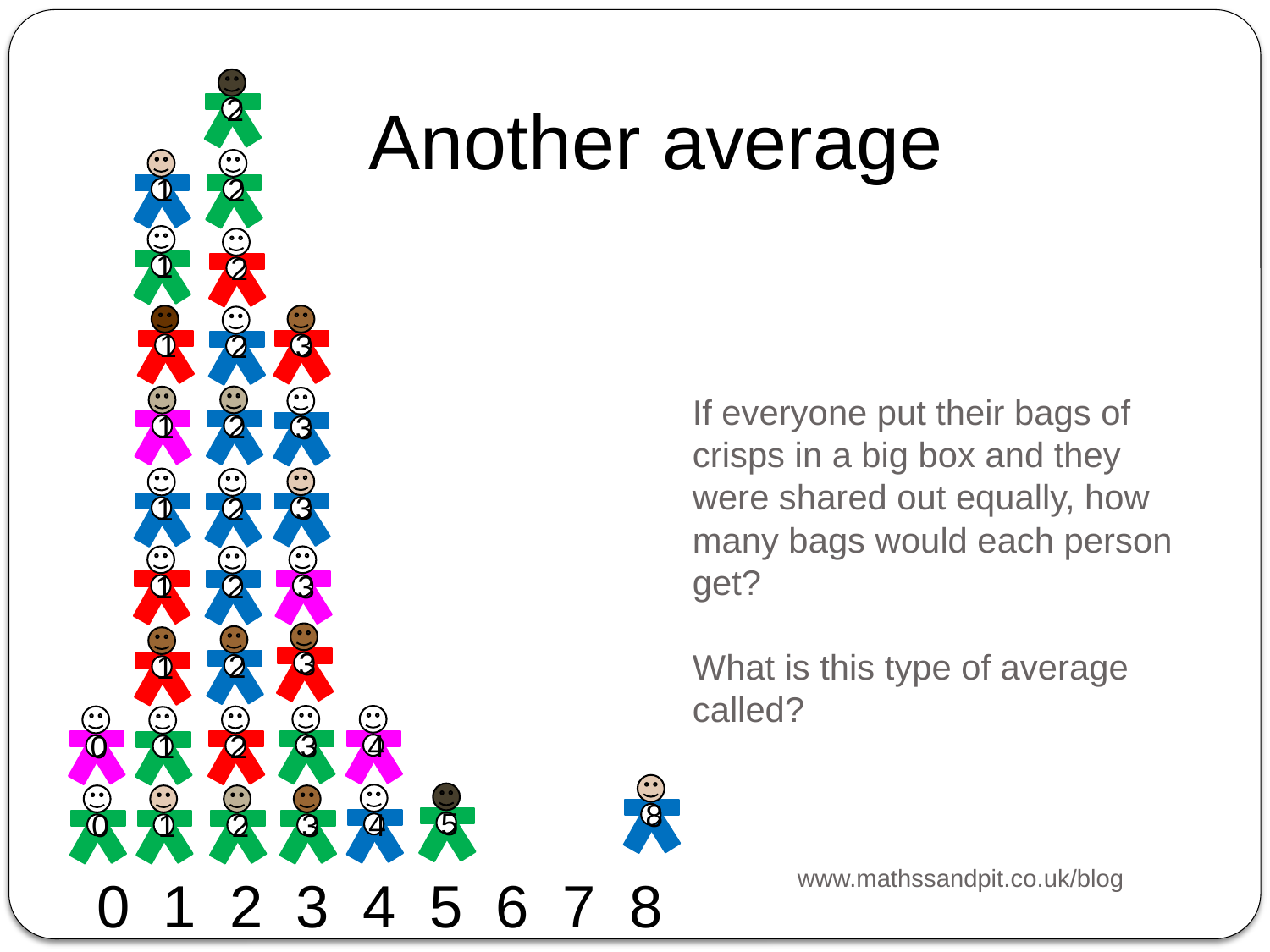

Another average

2

2

2

2

2

2

2

2

2

2

1

1

1

1

1

1

1

1

1
# If everyone put their bags of crisps in a big box and they were shared out equally, how many bags would each person get? What is this type of average called?

3

3

3

3

3

3

3

4

4

0

0

8

5
0  1  2  3  4  5  6  7  8
www.mathssandpit.co.uk/blog